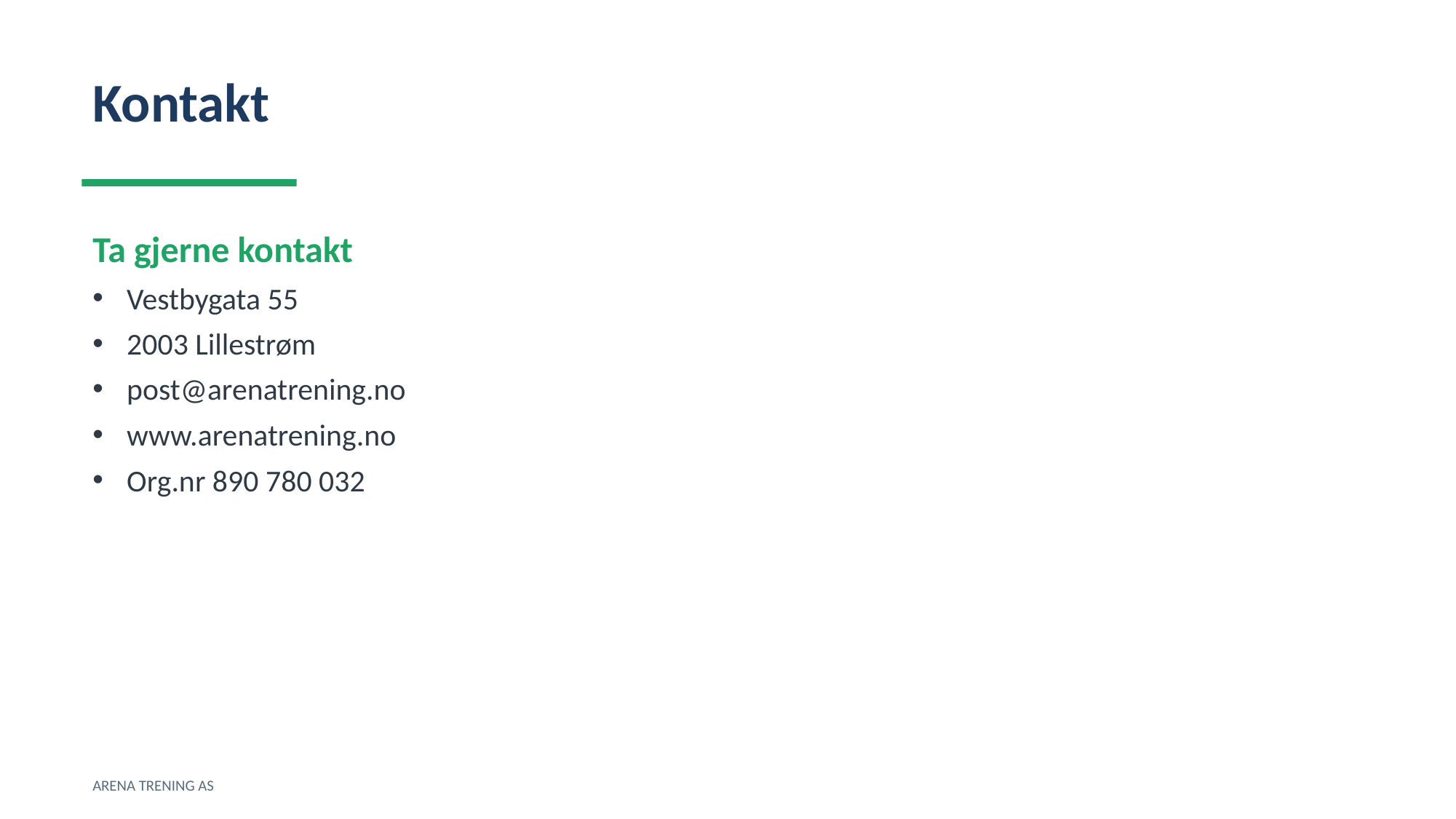

Kontakt

Ta gjerne kontakt
Vestbygata 55
2003 Lillestrøm
post@arenatrening.no
www.arenatrening.no
Org.nr 890 780 032
ARENA TRENING AS